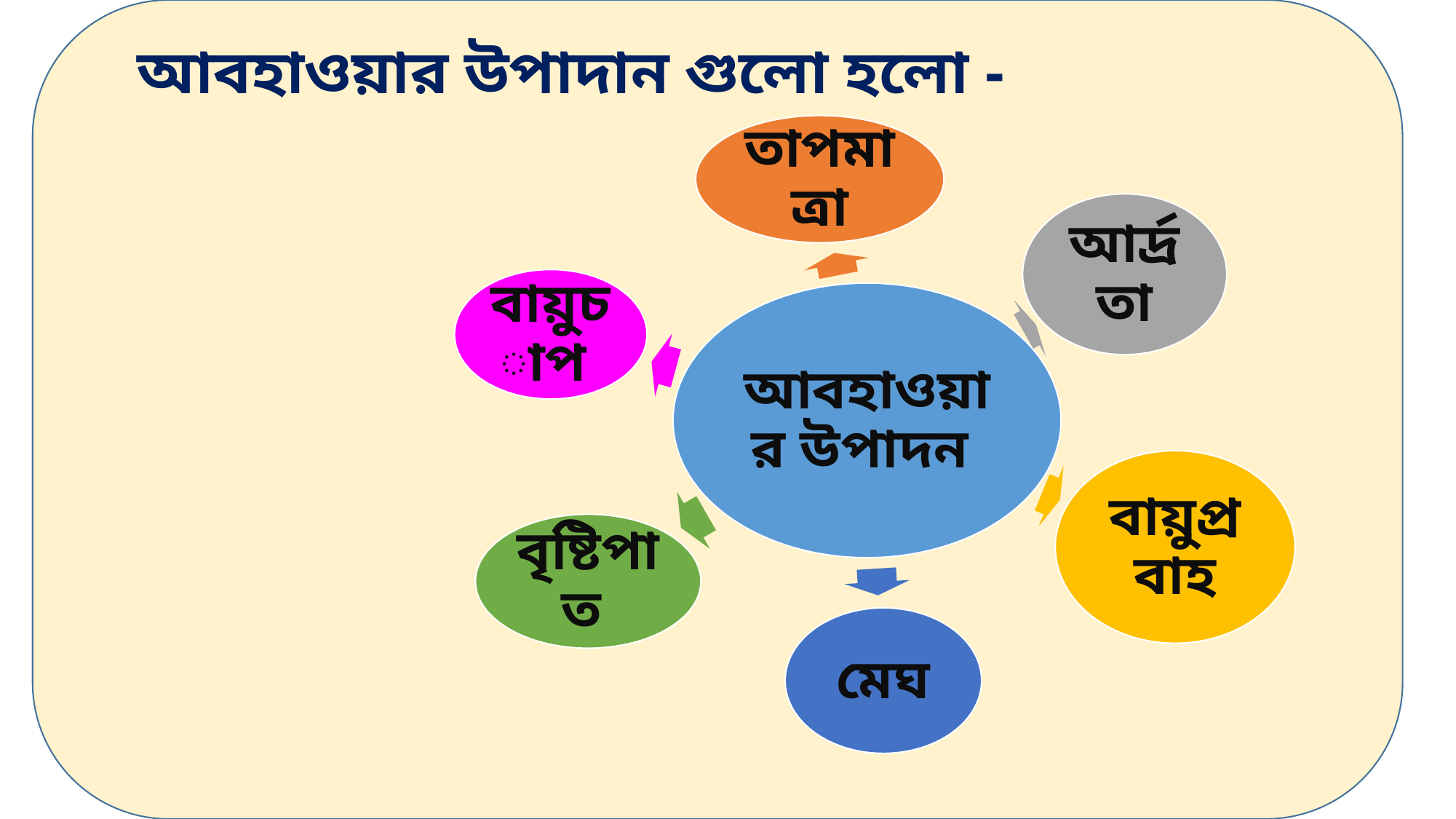

আবহাওয়ার উপাদান গুলো হলো -
আবহাওয়ার উপাদন

তাপমাত্রা

আর্দ্রতা

বায়ুপ্রবাহ

মেঘ

বৃষ্টিপাত

বায়ুচাপ